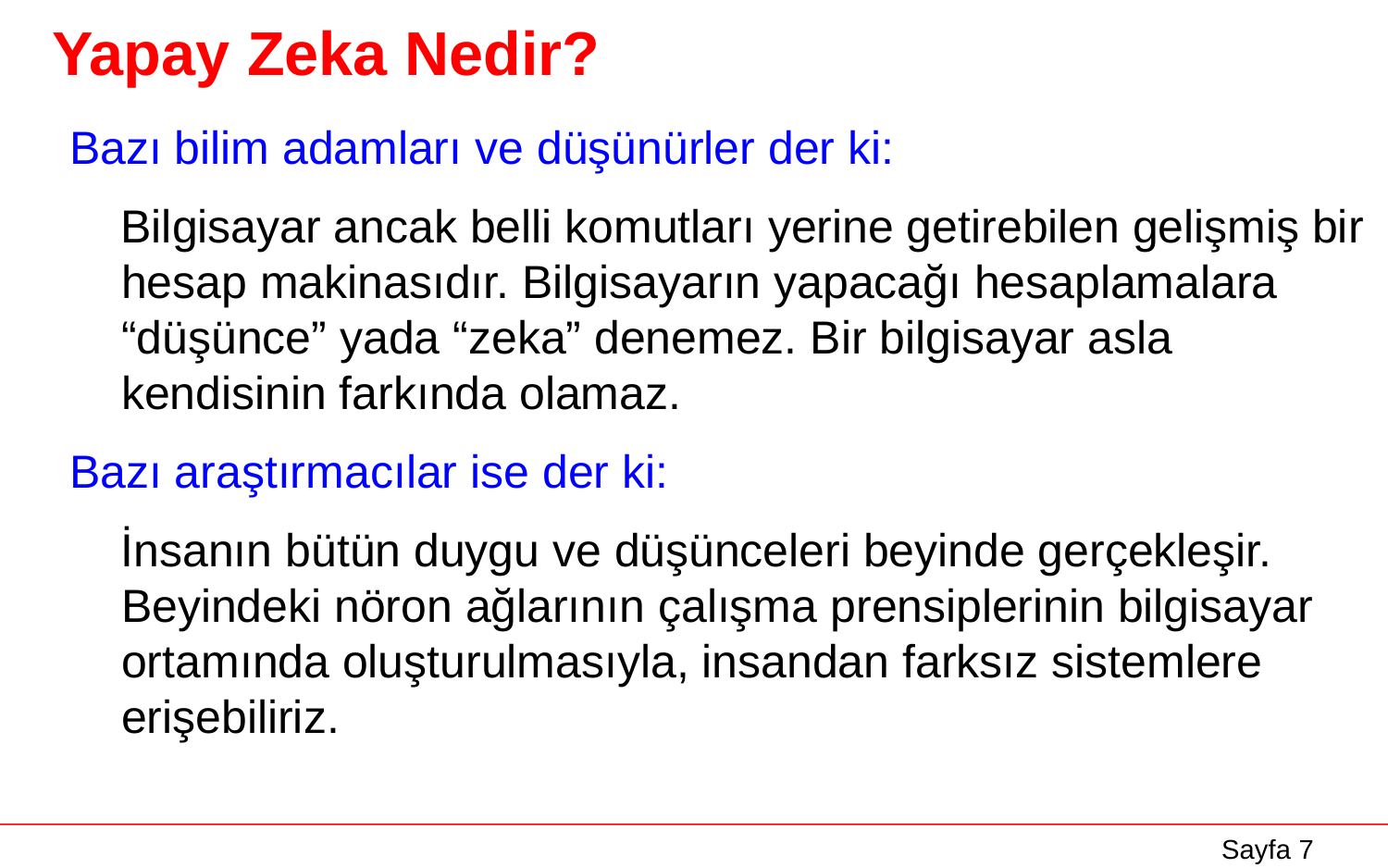

# Yapay Zeka Nedir?

Bazı bilim adamları ve düşünürler der ki:
    Bilgisayar ancak belli komutları yerine getirebilen gelişmiş bir hesap makinasıdır. Bilgisayarın yapacağı hesaplamalara “düşünce” yada “zeka” denemez. Bir bilgisayar asla kendisinin farkında olamaz.
Bazı araştırmacılar ise der ki:
    İnsanın bütün duygu ve düşünceleri beyinde gerçekleşir. Beyindeki nöron ağlarının çalışma prensiplerinin bilgisayar ortamında oluşturulmasıyla, insandan farksız sistemlere erişebiliriz.